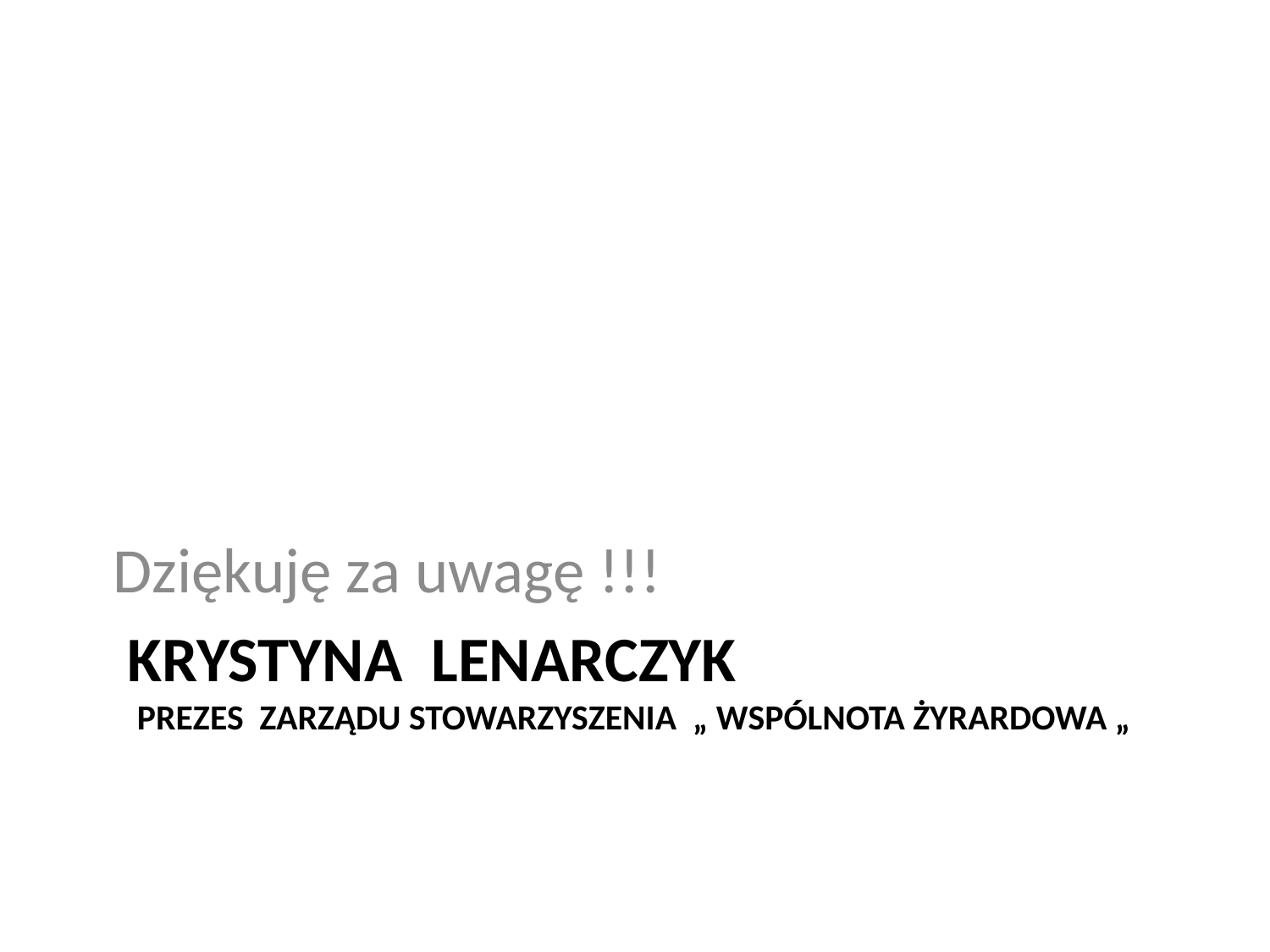

Dziękuję za uwagę !!!
# KRYSTYNA  LENARCZYK PREZES  ZARZĄDU STOWARZYSZENIA  „ WSPÓLNOTA ŻYRARDOWA „